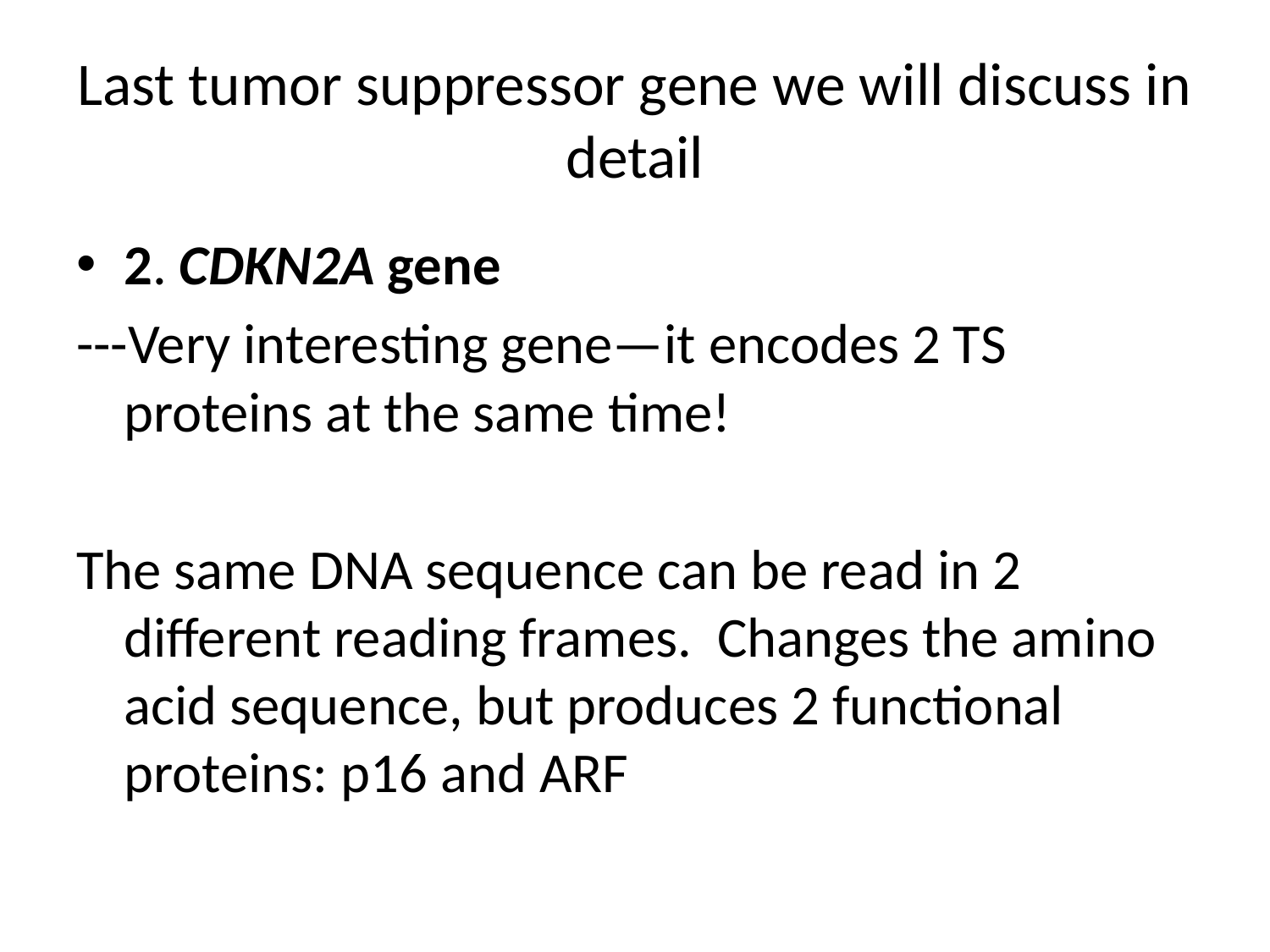

# Last tumor suppressor gene we will discuss in detail
2. CDKN2A gene
---Very interesting gene—it encodes 2 TS proteins at the same time!

The same DNA sequence can be read in 2 different reading frames.  Changes the amino acid sequence, but produces 2 functional proteins: p16 and ARF